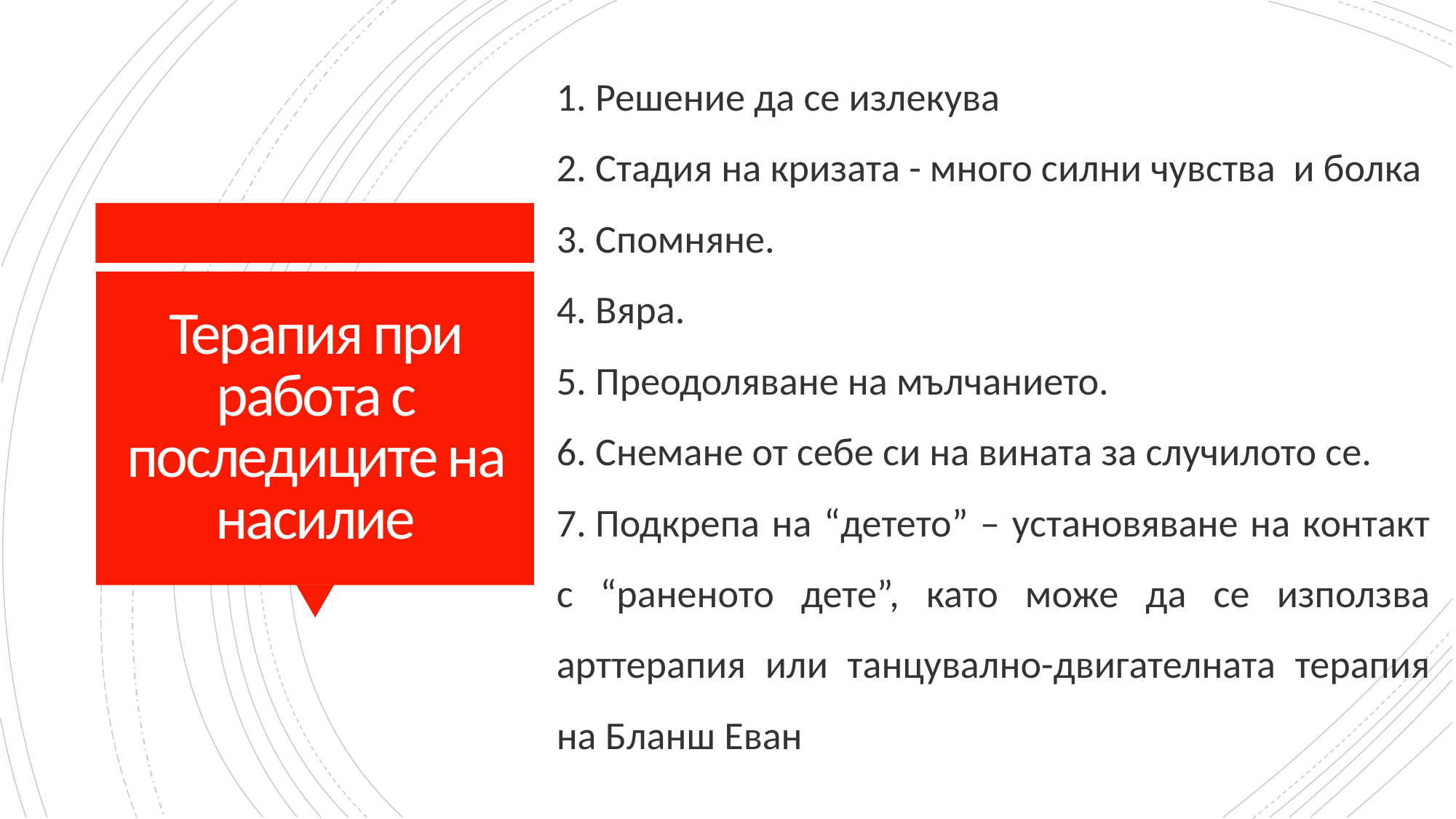

1. Решение да се излекува
2. Стадия на кризата - много силни чувства  и болка
3. Спомняне.
4. Вяра.
5. Преодоляване на мълчанието.
6. Снемане от себе си на вината за случилото се.
7. Подкрепа на “детето” – установяване на контакт с “раненото дете”, като може да се използва арттерапия или танцувално-двигателната терапия на Бланш Еван

# Терапия при работа с последиците на насилие